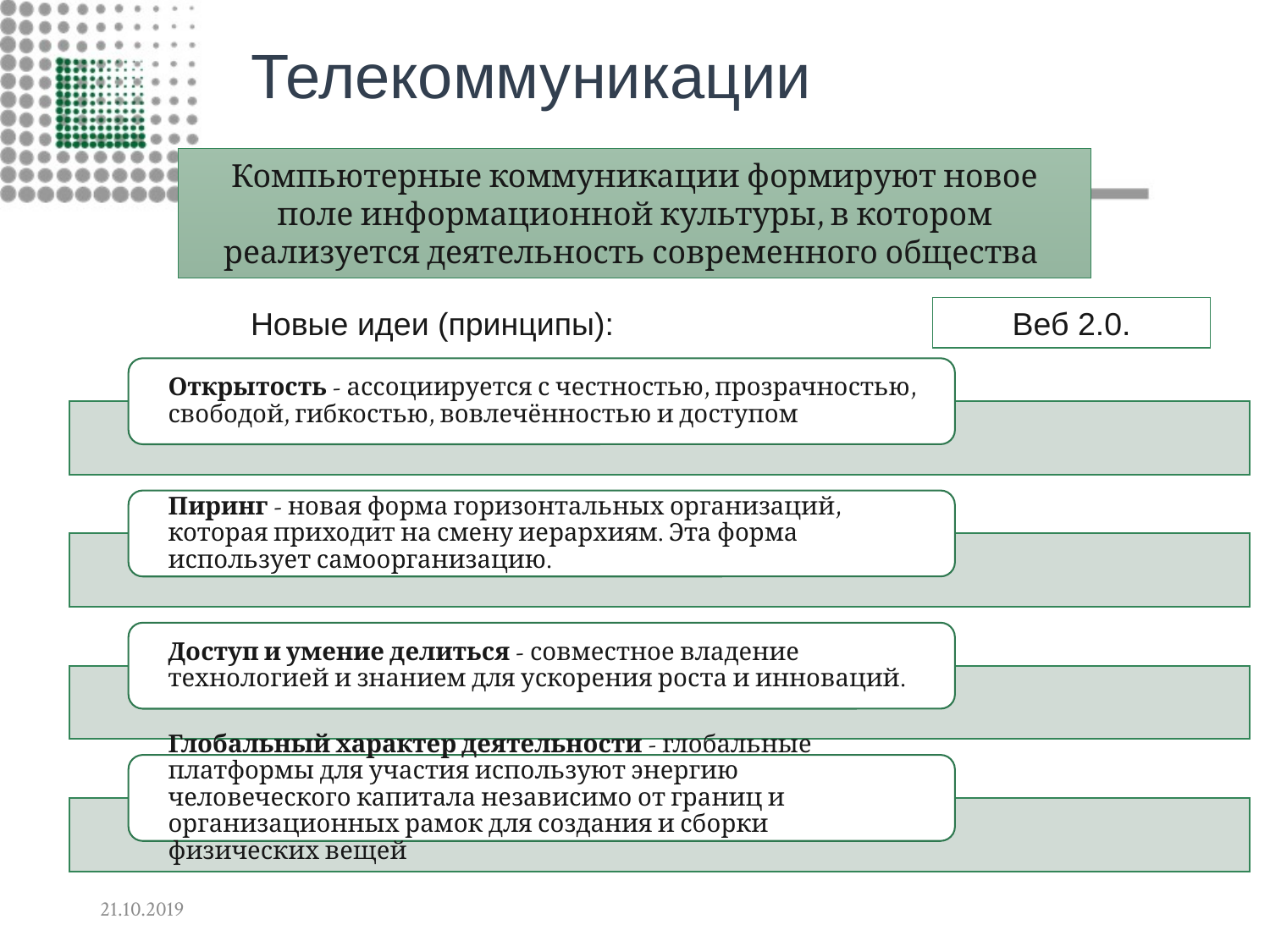

# Телекоммуникации
Компьютерные коммуникации формируют новое поле информационной культуры, в котором реализуется деятельность современного общества
Новые идеи (принципы):
Веб 2.0.
Открытость - ассоциируется с честностью, прозрачностью, свободой, гибкостью, вовлечённостью и доступом
Пиринг - новая форма горизонтальных организаций, которая приходит на смену иерархиям. Эта форма использует самоорганизацию.
Доступ и умение делиться - совместное владение технологией и знанием для ускорения роста и инноваций.
Глобальный характер деятельности - глобальные платформы для участия используют энергию человеческого капитала независимо от границ и организационных рамок для создания и сборки физических вещей
21.10.2019